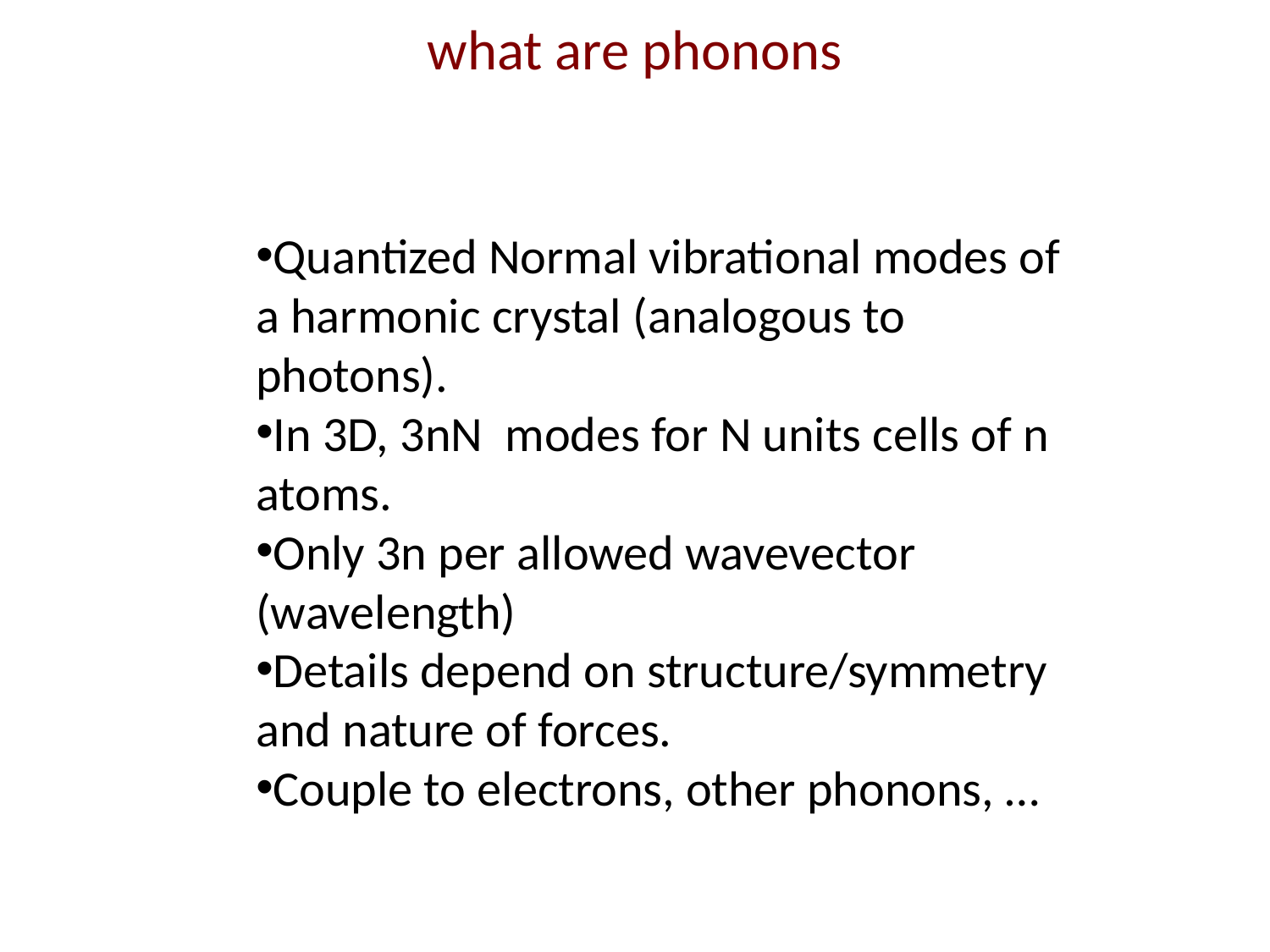

# what are phonons

Quantized Normal vibrational modes of a harmonic crystal (analogous to photons).
In 3D, 3nN  modes for N units cells of n atoms.
Only 3n per allowed wavevector (wavelength)
Details depend on structure/symmetry and nature of forces.
Couple to electrons, other phonons, …